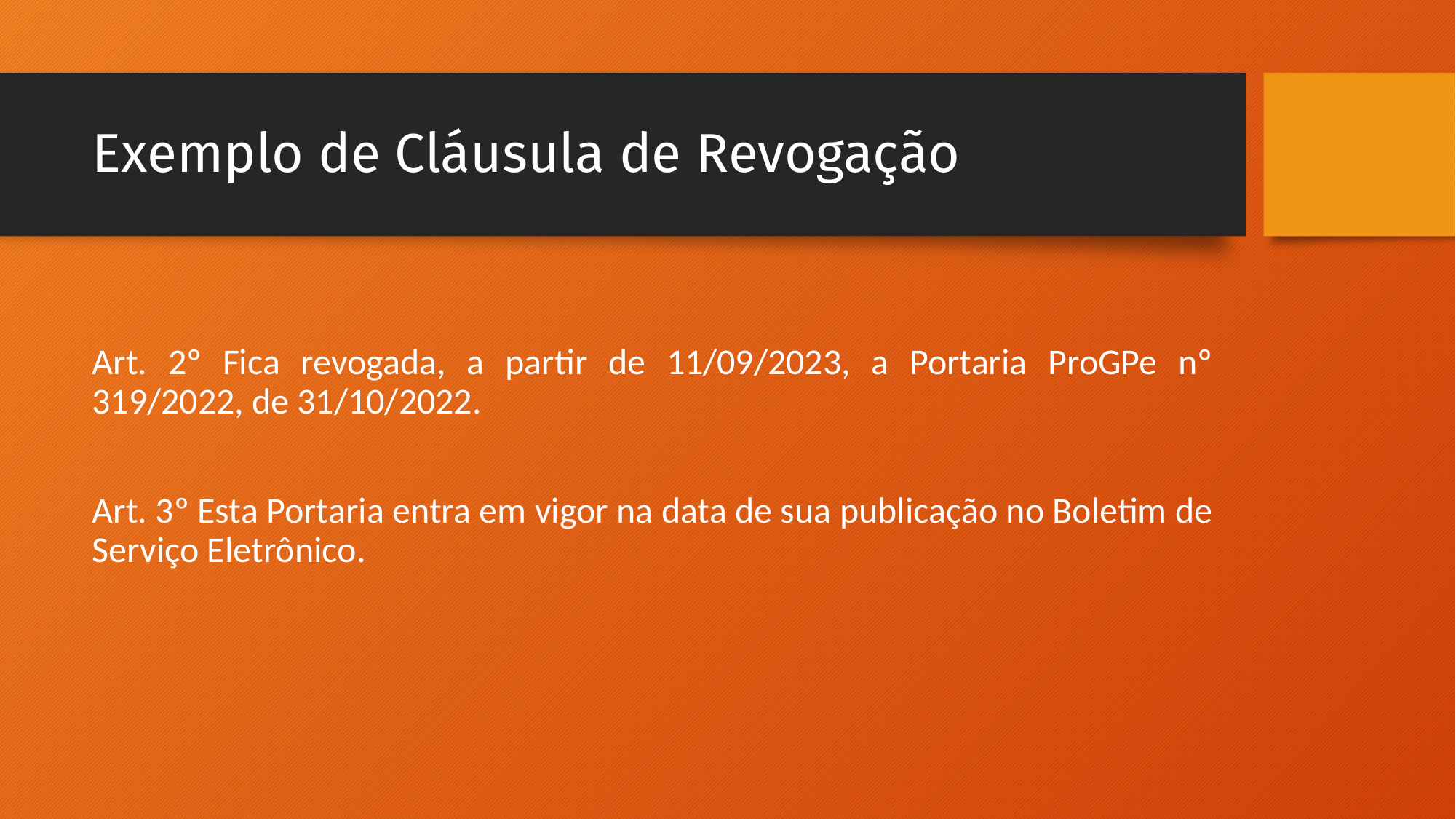

# Exemplo de Cláusula de Revogação

Art. 2º Fica revogada, a partir de 11/09/2023, a Portaria ProGPe nº 319/2022, de 31/10/2022.

Art. 3º Esta Portaria entra em vigor na data de sua publicação no Boletim de Serviço Eletrônico.